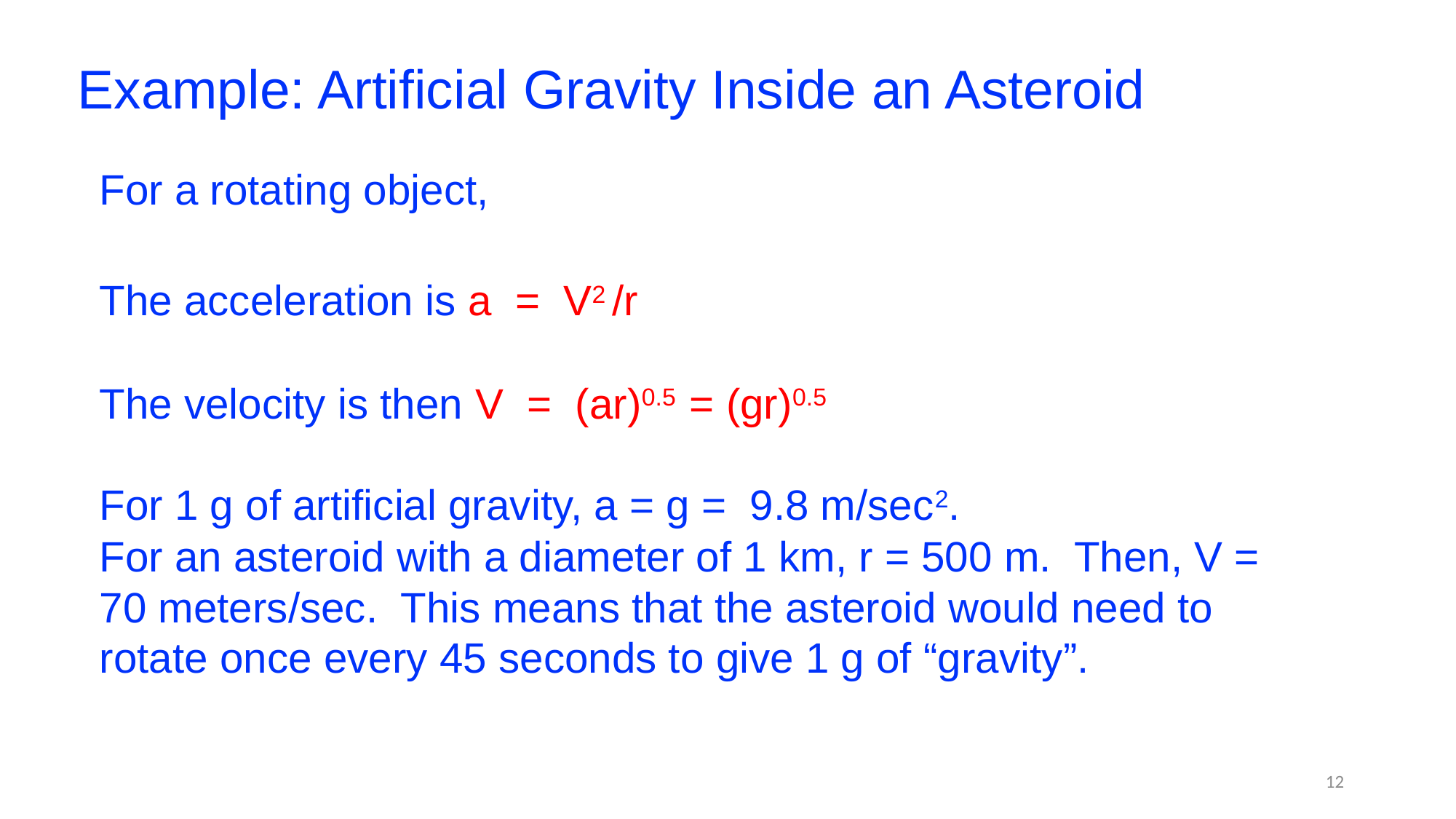

Example: Artificial Gravity Inside an Asteroid
For a rotating object,

The acceleration is a  =  V2 /r

The velocity is then V  =  (ar)0.5  = (gr)0.5

For 1 g of artificial gravity, a = g =  9.8 m/sec2.
For an asteroid with a diameter of 1 km, r = 500 m.  Then, V = 70 meters/sec.  This means that the asteroid would need to rotate once every 45 seconds to give 1 g of “gravity”.

12